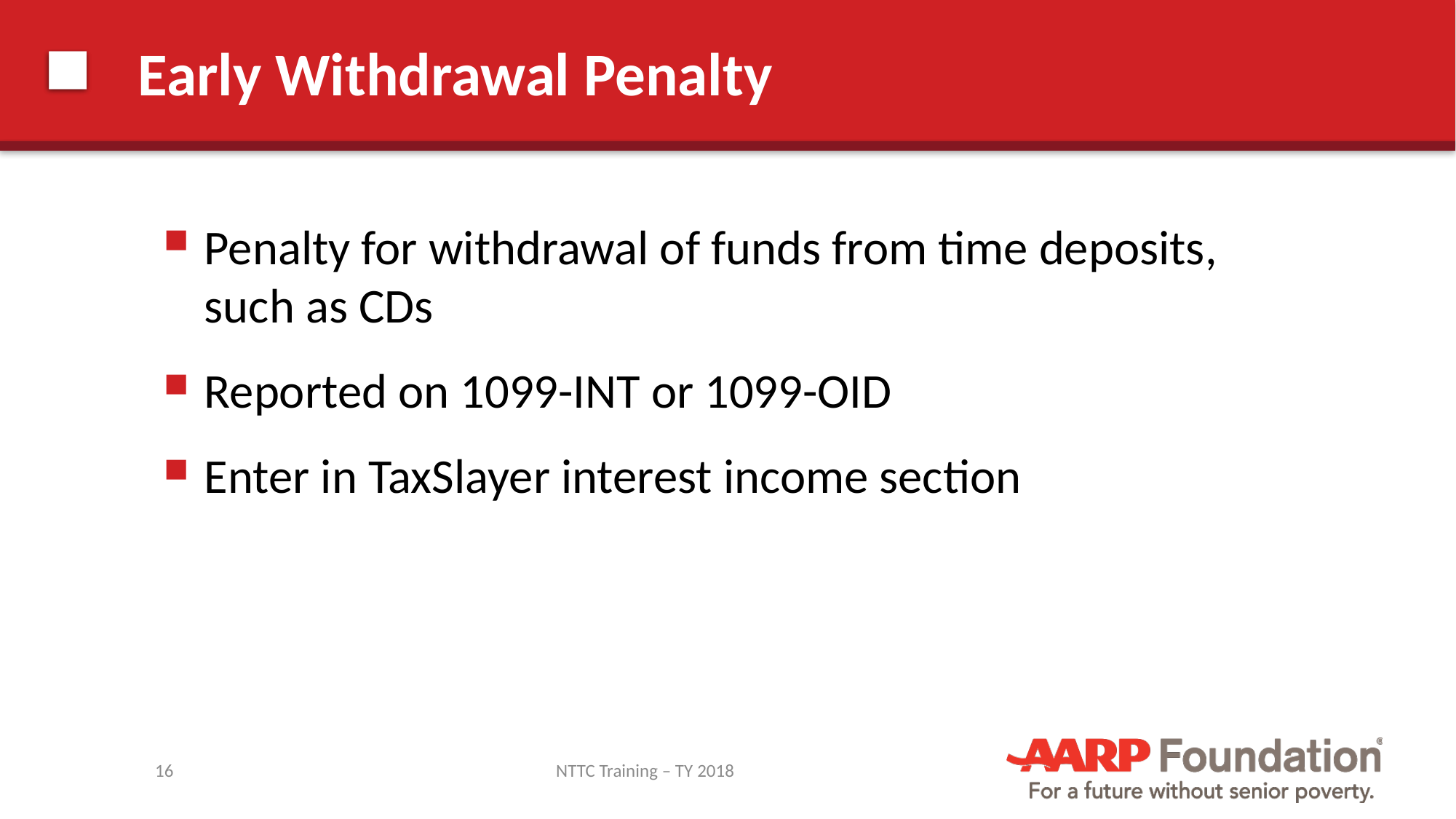

# Early Withdrawal Penalty
Penalty for withdrawal of funds from time deposits, such as CDs
Reported on 1099-INT or 1099-OID
Enter in TaxSlayer interest income section

16
NTTC Training – TY 2018